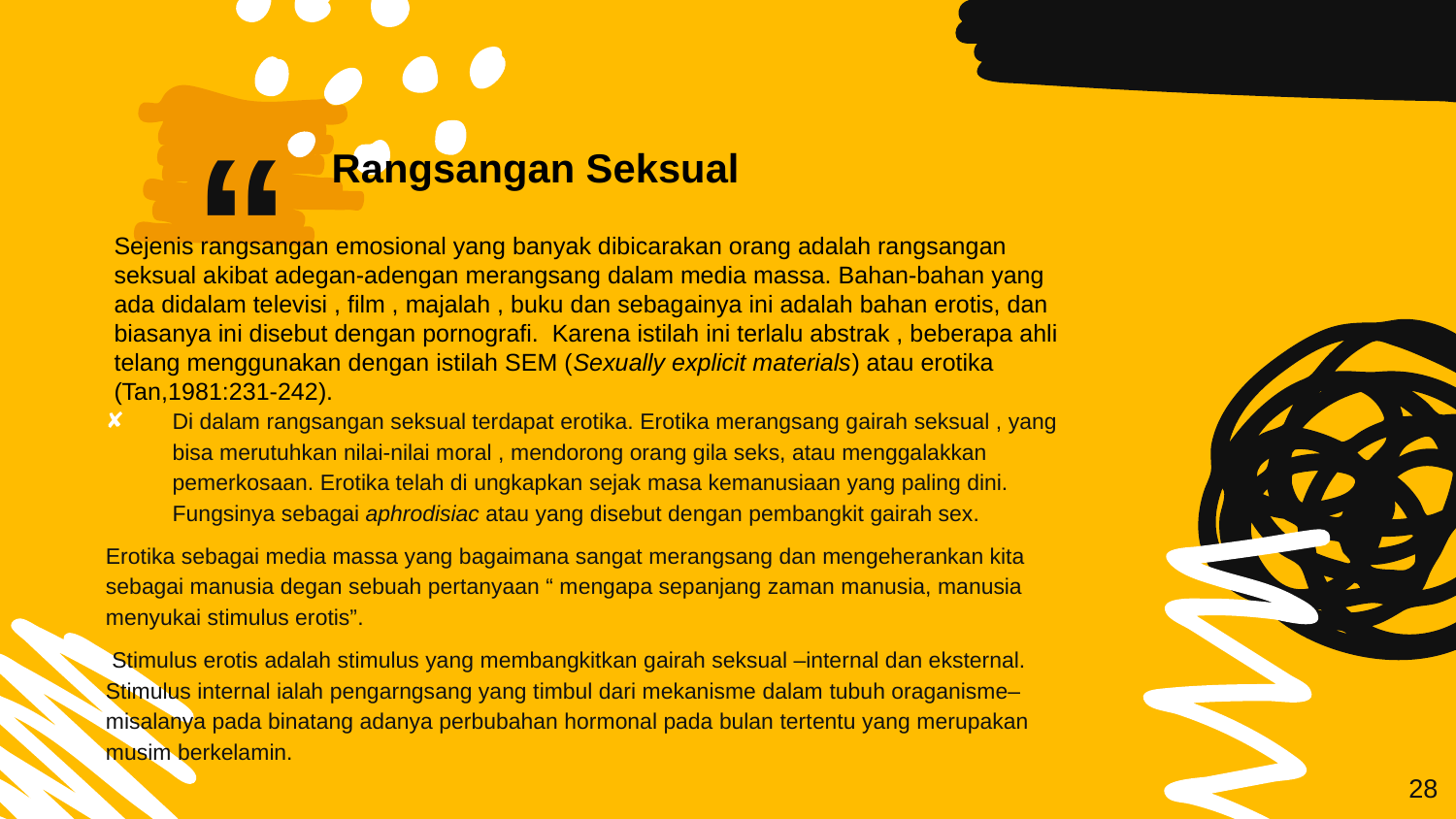

Rangsangan Seksual
Sejenis rangsangan emosional yang banyak dibicarakan orang adalah rangsangan seksual akibat adegan-adengan merangsang dalam media massa. Bahan-bahan yang ada didalam televisi , film , majalah , buku dan sebagainya ini adalah bahan erotis, dan biasanya ini disebut dengan pornografi.  Karena istilah ini terlalu abstrak , beberapa ahli telang menggunakan dengan istilah SEM (Sexually explicit materials) atau erotika (Tan,1981:231-242).

Di dalam rangsangan seksual terdapat erotika. Erotika merangsang gairah seksual , yang bisa merutuhkan nilai-nilai moral , mendorong orang gila seks, atau menggalakkan pemerkosaan. Erotika telah di ungkapkan sejak masa kemanusiaan yang paling dini. Fungsinya sebagai aphrodisiac atau yang disebut dengan pembangkit gairah sex.
Erotika sebagai media massa yang bagaimana sangat merangsang dan mengeherankan kita sebagai manusia degan sebuah pertanyaan “ mengapa sepanjang zaman manusia, manusia menyukai stimulus erotis”.
 Stimulus erotis adalah stimulus yang membangkitkan gairah seksual –internal dan eksternal. Stimulus internal ialah pengarngsang yang timbul dari mekanisme dalam tubuh oraganisme– misalanya pada binatang adanya perbubahan hormonal pada bulan tertentu yang merupakan musim berkelamin.

28